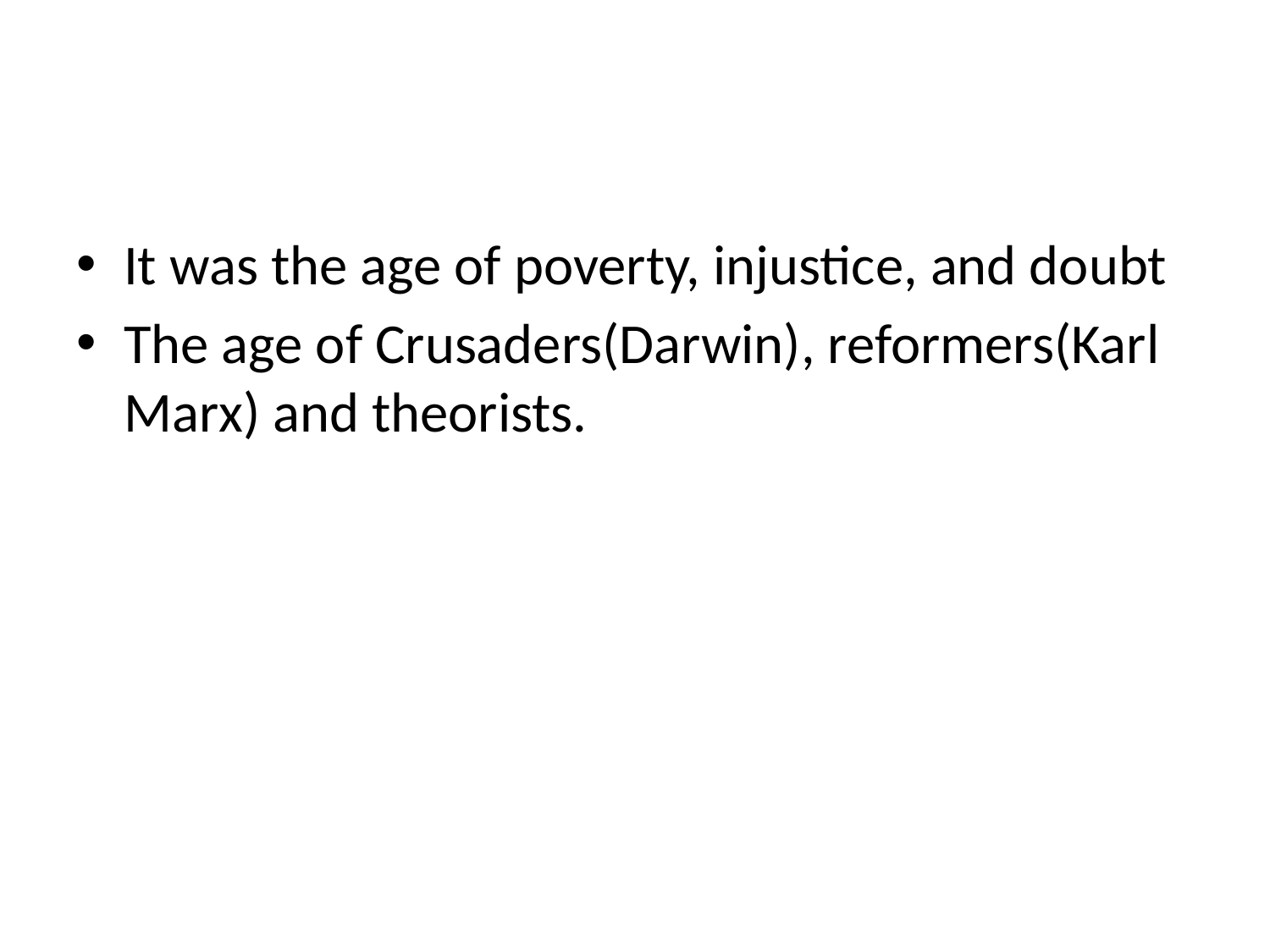

#
It was the age of poverty, injustice, and doubt
The age of Crusaders(Darwin), reformers(Karl Marx) and theorists.